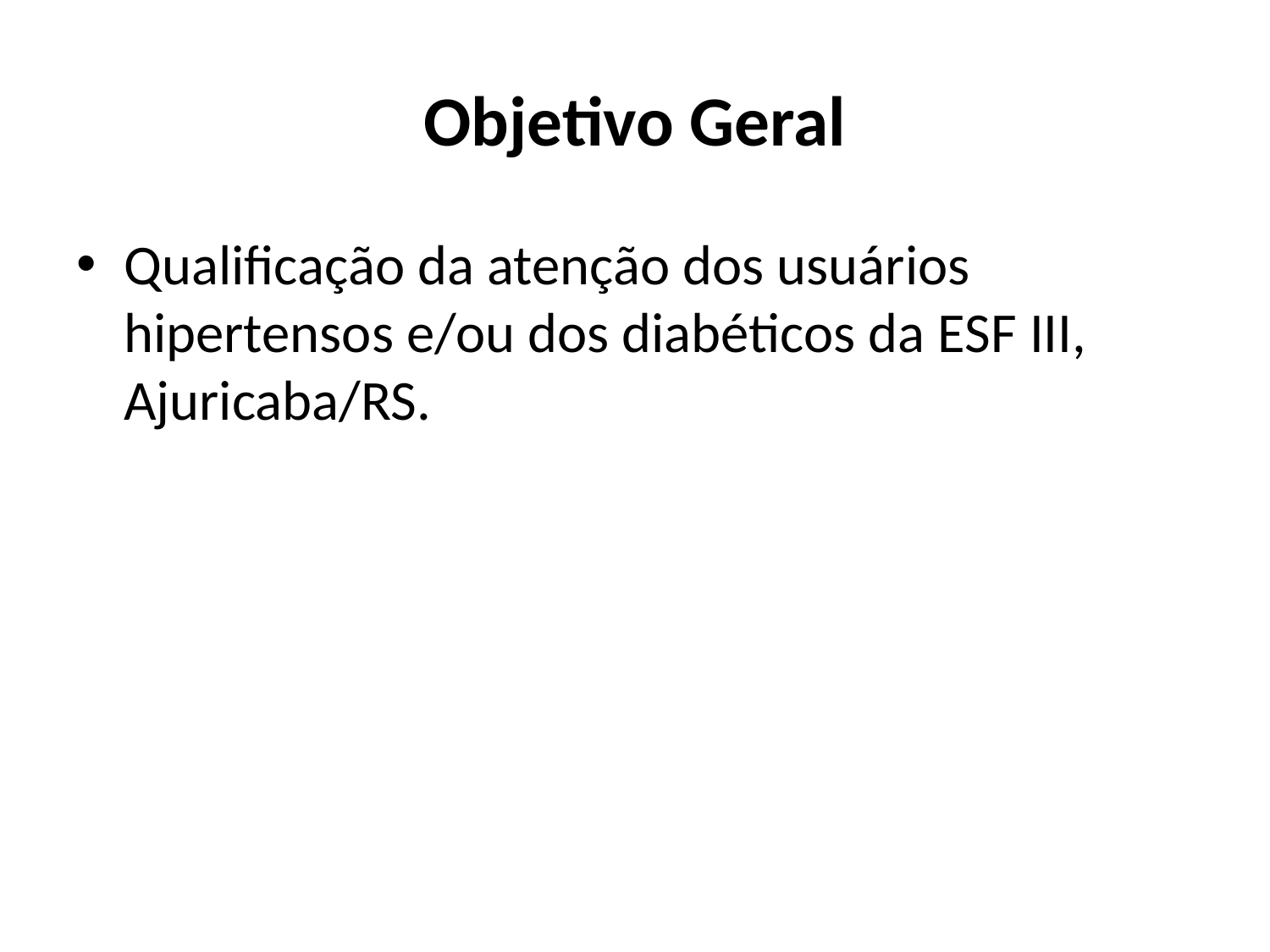

# Objetivo Geral
Qualificação da atenção dos usuários hipertensos e/ou dos diabéticos da ESF III, Ajuricaba/RS.